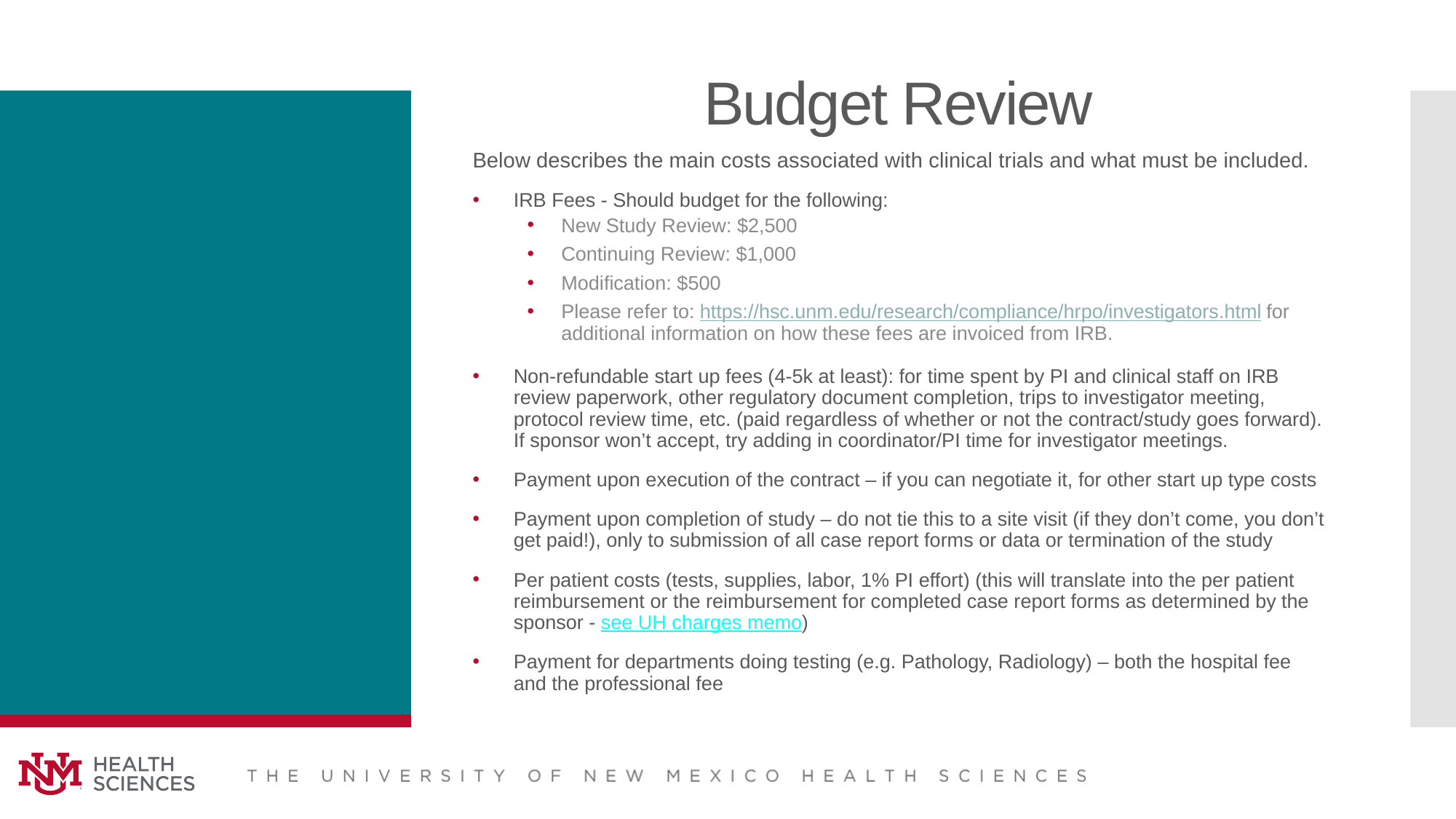

# Budget Review
Below describes the main costs associated with clinical trials and what must be included.
IRB Fees - Should budget for the following:
New Study Review: $2,500
Continuing Review: $1,000
Modification: $500
Please refer to: https://hsc.unm.edu/research/compliance/hrpo/investigators.html for additional information on how these fees are invoiced from IRB.
Non-refundable start up fees (4-5k at least): for time spent by PI and clinical staff on IRB review paperwork, other regulatory document completion, trips to investigator meeting, protocol review time, etc. (paid regardless of whether or not the contract/study goes forward). If sponsor won’t accept, try adding in coordinator/PI time for investigator meetings.
Payment upon execution of the contract – if you can negotiate it, for other start up type costs
Payment upon completion of study – do not tie this to a site visit (if they don’t come, you don’t get paid!), only to submission of all case report forms or data or termination of the study
Per patient costs (tests, supplies, labor, 1% PI effort) (this will translate into the per patient reimbursement or the reimbursement for completed case report forms as determined by the sponsor - see UH charges memo)
Payment for departments doing testing (e.g. Pathology, Radiology) – both the hospital fee and the professional fee